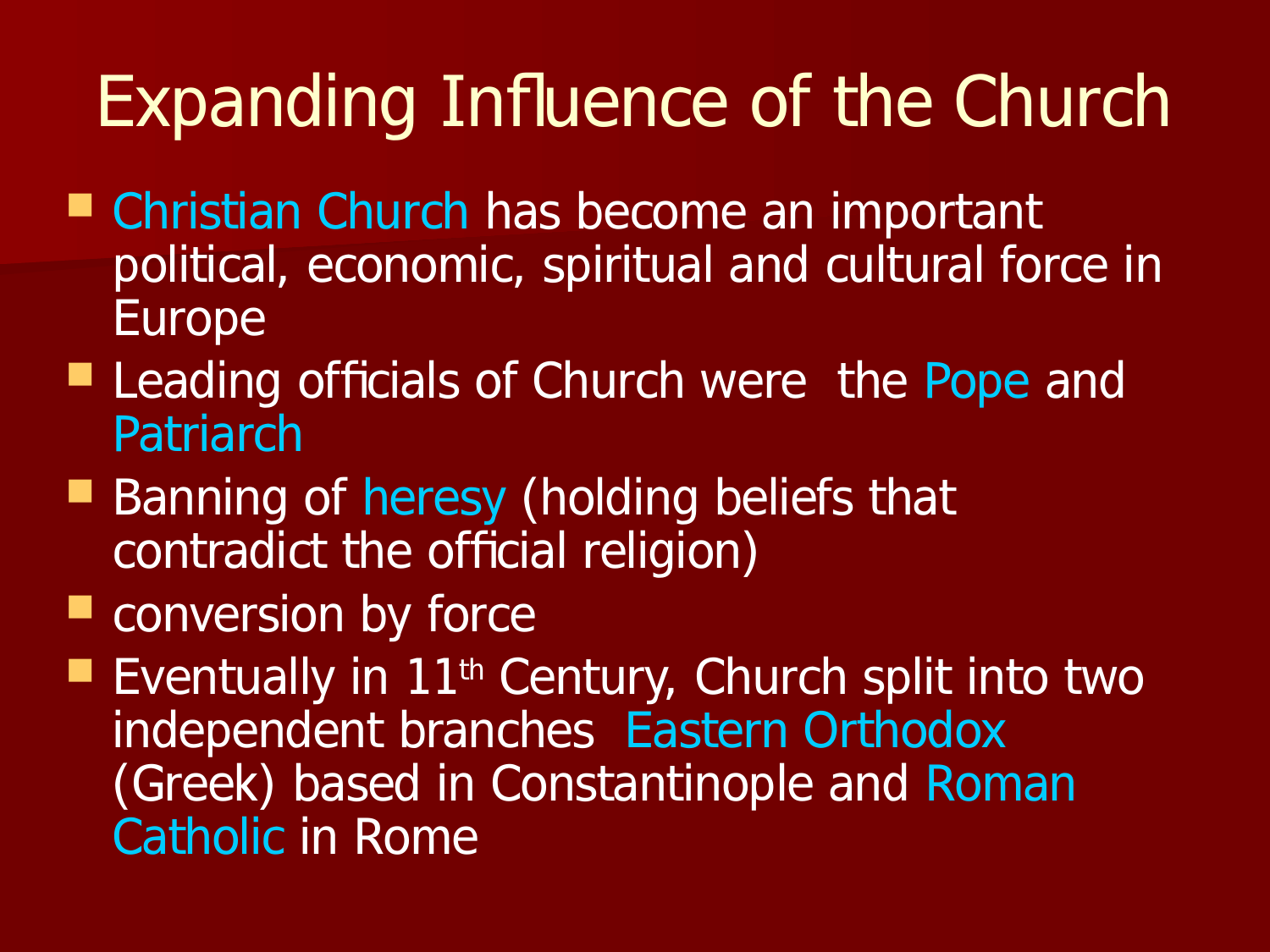

# Expanding Influence of the Church
Christian Church has become an important political, economic, spiritual and cultural force in Europe
Leading officials of Church were  the Pope and Patriarch
Banning of heresy (holding beliefs that contradict the official religion)
conversion by force
Eventually in 11th Century, Church split into two independent branches  Eastern Orthodox (Greek) based in Constantinople and Roman Catholic in Rome